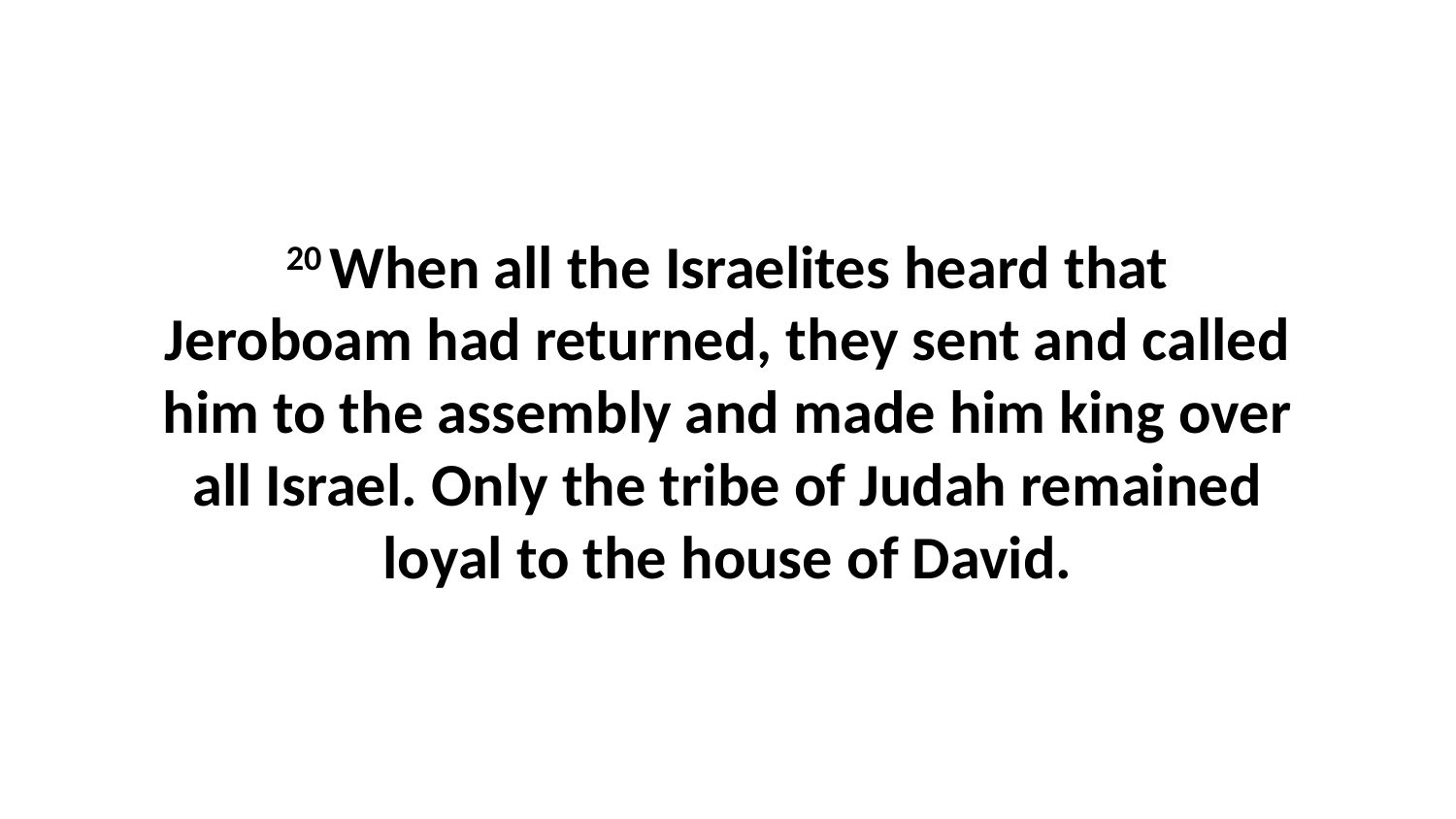

20 When all the Israelites heard that Jeroboam had returned, they sent and called him to the assembly and made him king over all Israel. Only the tribe of Judah remained loyal to the house of David.